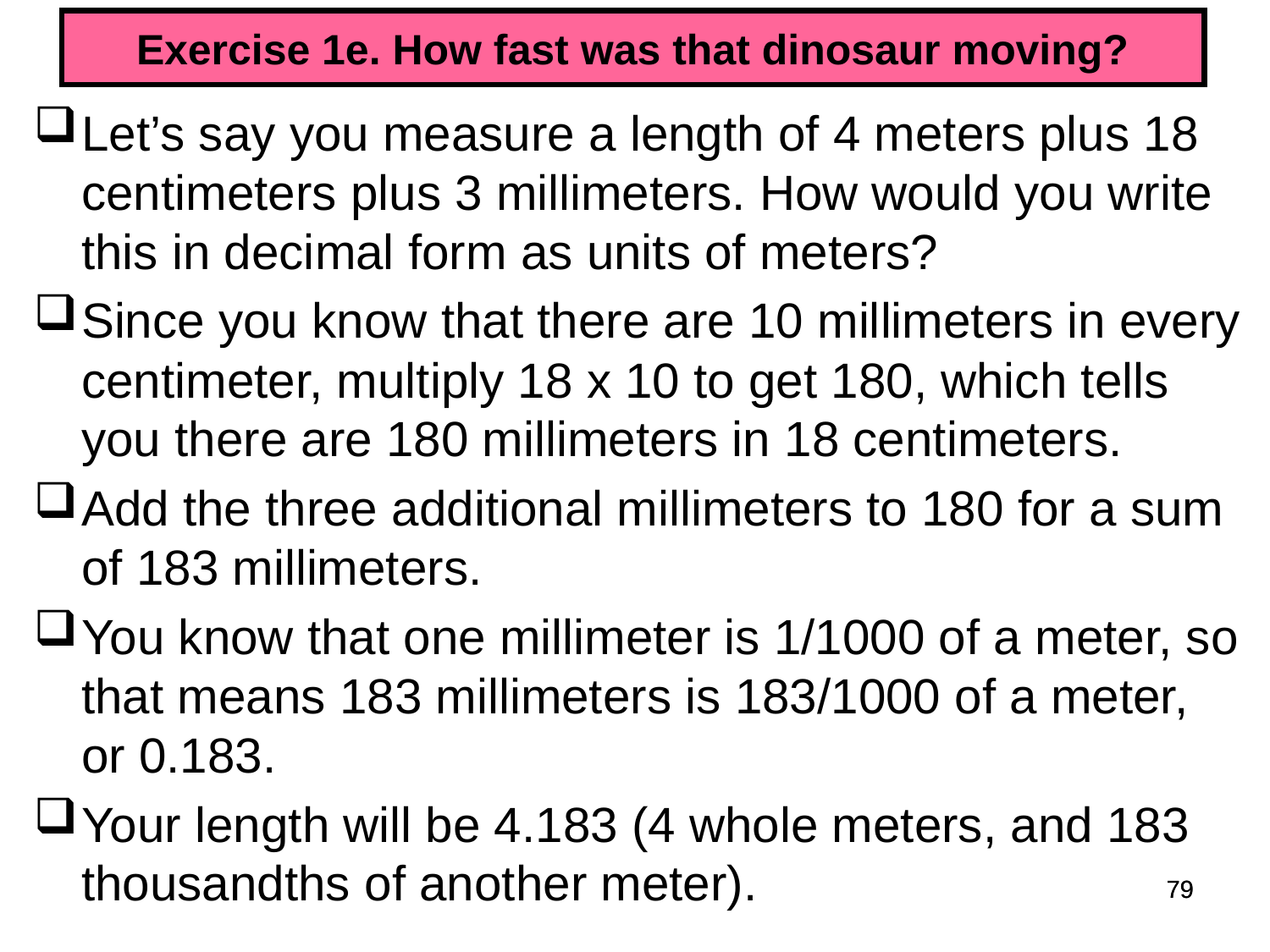

# Exercise 1e. How fast was that dinosaur moving?
Let’s say you measure a length of 4 meters plus 18 centimeters plus 3 millimeters. How would you write this in decimal form as units of meters?
Since you know that there are 10 millimeters in every centimeter, multiply 18 x 10 to get 180, which tells you there are 180 millimeters in 18 centimeters.
Add the three additional millimeters to 180 for a sum of 183 millimeters.
You know that one millimeter is 1/1000 of a meter, so that means 183 millimeters is 183/1000 of a meter, or 0.183.
Your length will be 4.183 (4 whole meters, and 183 thousandths of another meter).
79
79